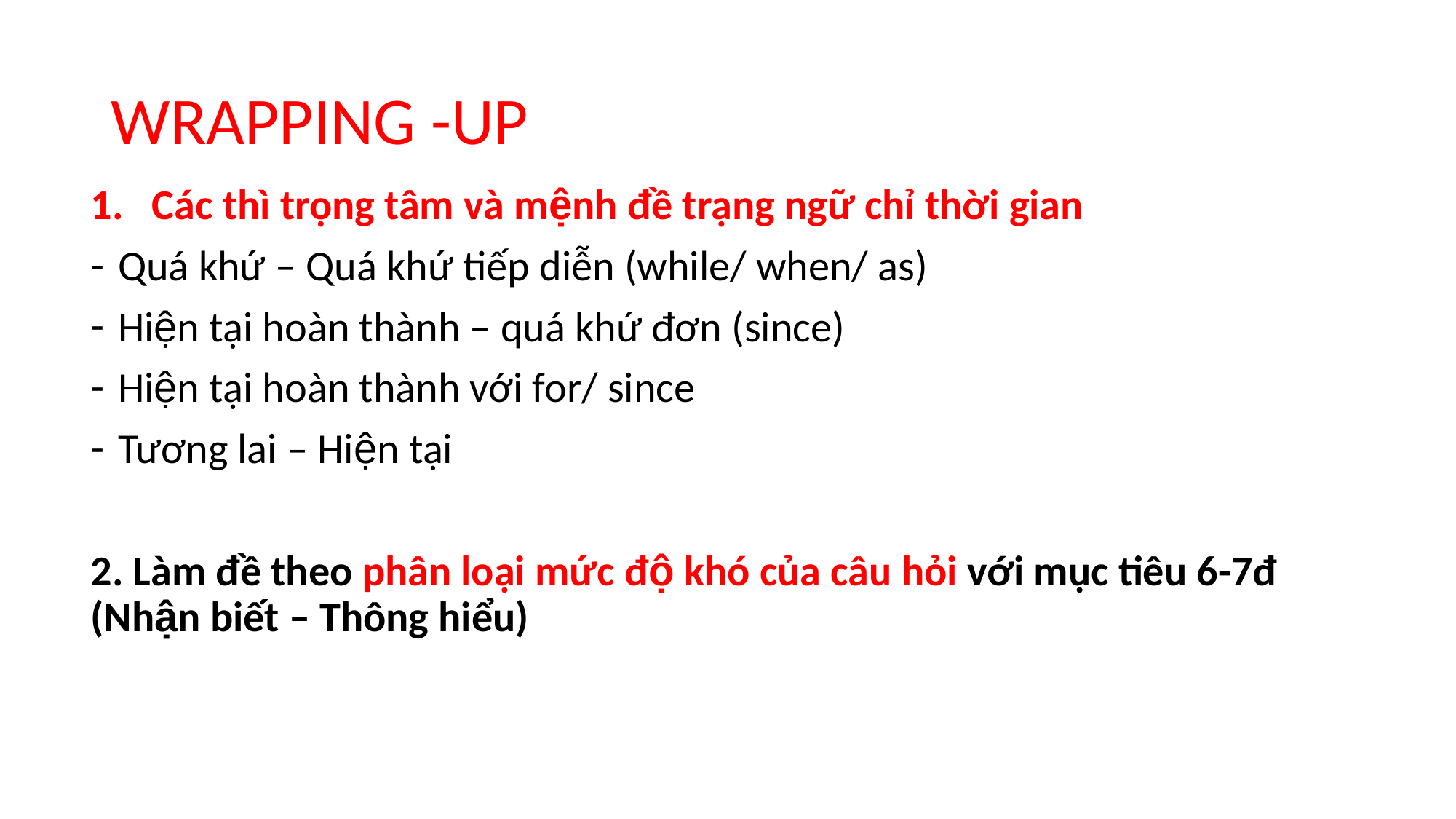

# WRAPPING -UP
Các thì trọng tâm và mệnh đề trạng ngữ chỉ thời gian
Quá khứ – Quá khứ tiếp diễn (while/ when/ as)
Hiện tại hoàn thành – quá khứ đơn (since)
Hiện tại hoàn thành với for/ since
Tương lai – Hiện tại

2. Làm đề theo phân loại mức độ khó của câu hỏi với mục tiêu 6-7đ (Nhận biết – Thông hiểu)